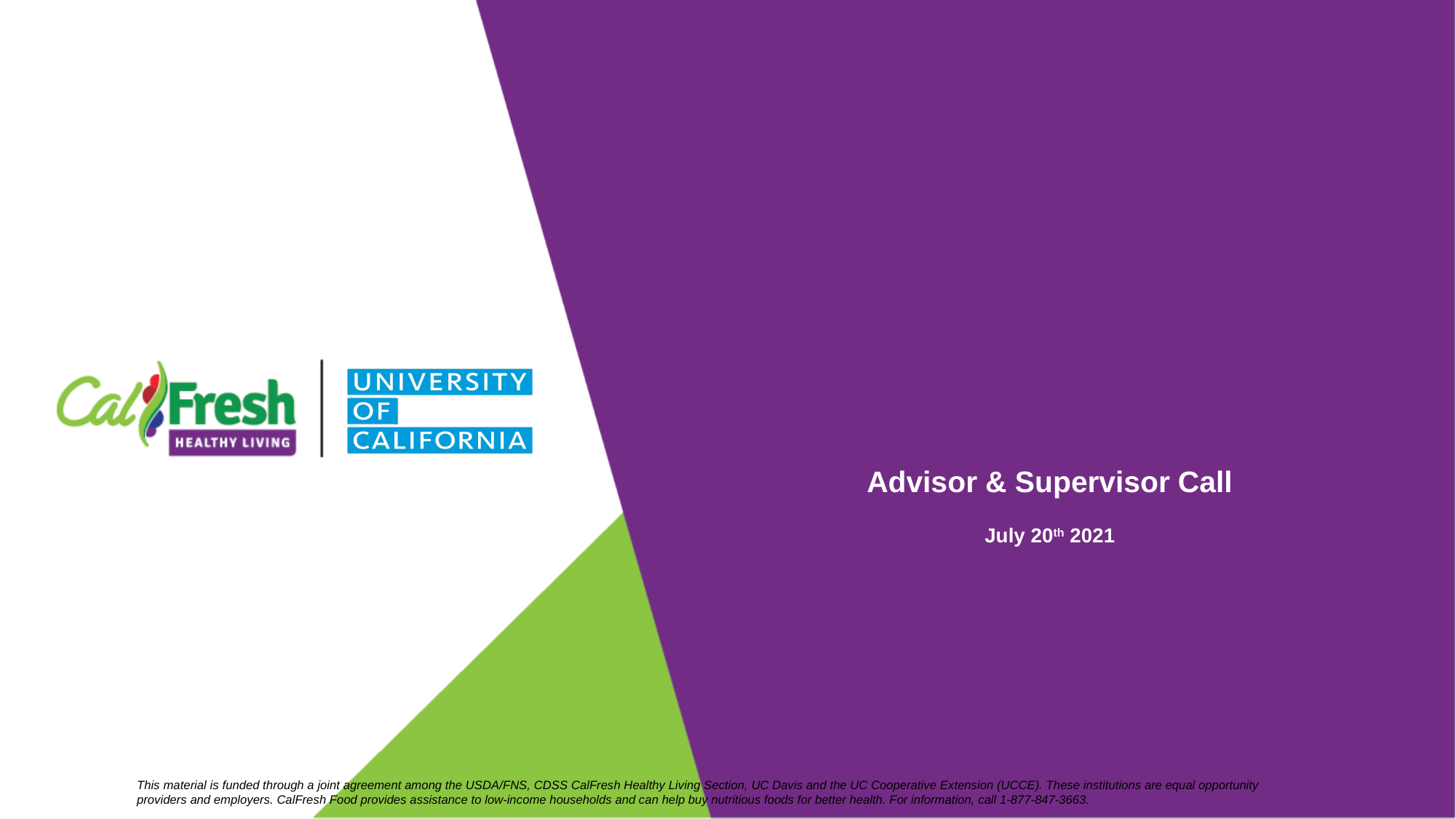

# Advisor & Supervisor Call July 20th 2021